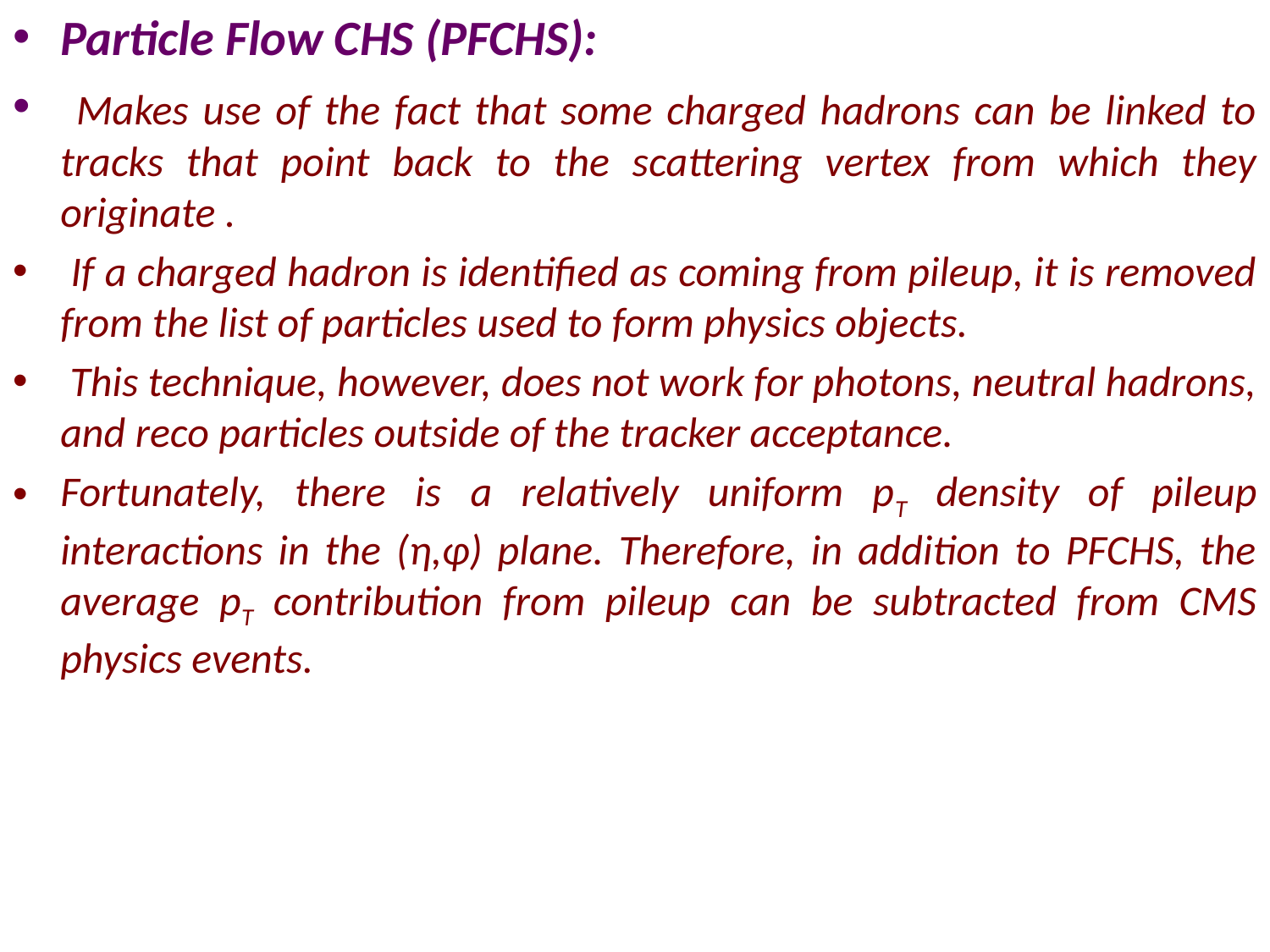

Particle Flow CHS (PFCHS):
 Makes use of the fact that some charged hadrons can be linked to tracks that point back to the scattering vertex from which they originate .
 If a charged hadron is identified as coming from pileup, it is removed from the list of particles used to form physics objects.
 This technique, however, does not work for photons, neutral hadrons, and reco particles outside of the tracker acceptance.
Fortunately, there is a relatively uniform pT density of pileup interactions in the (η,φ) plane. Therefore, in addition to PFCHS, the average pT contribution from pileup can be subtracted from CMS physics events.